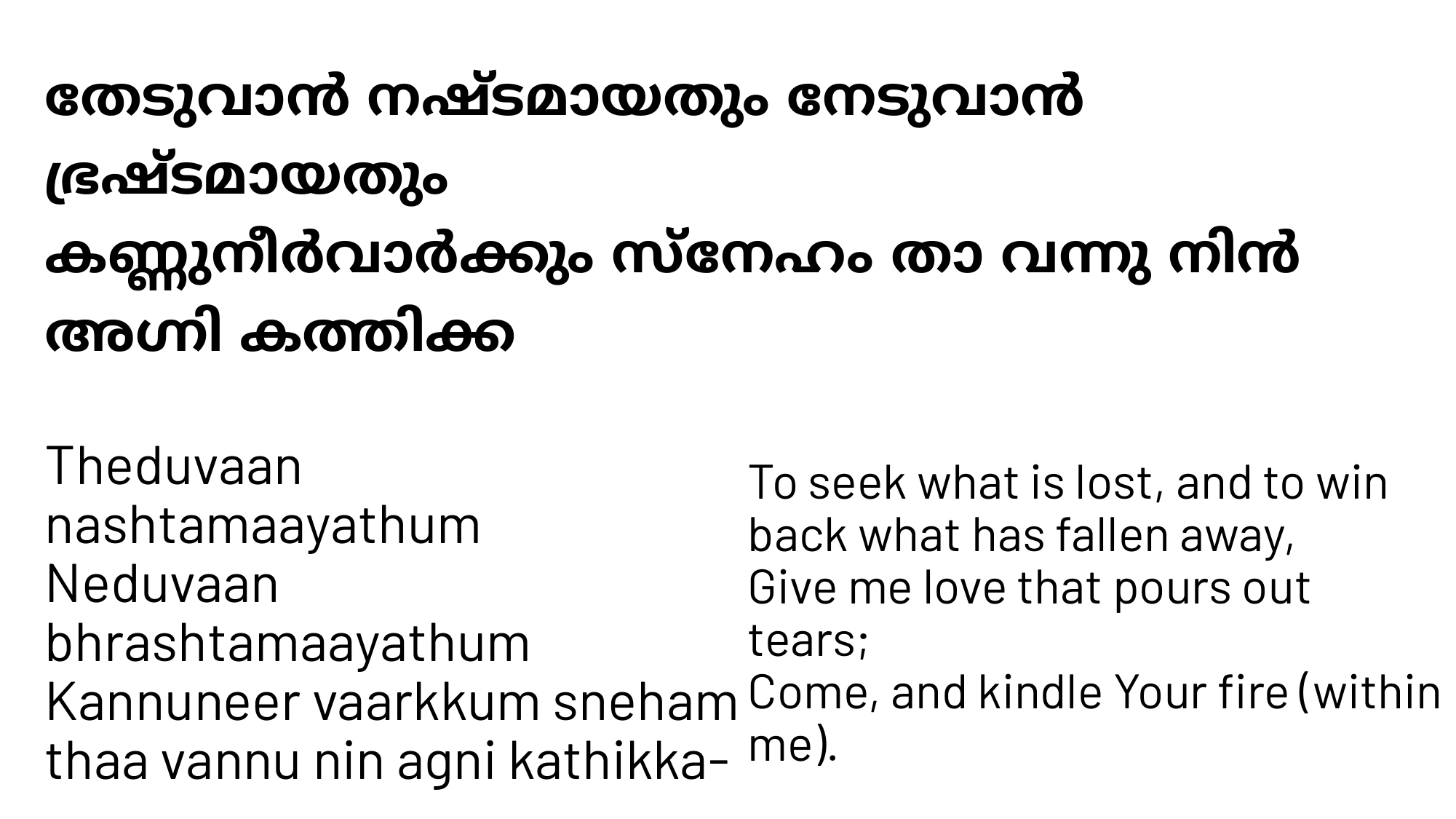

# തേടുവാന്‍ നഷ്ടമായതും നേടുവാന്‍ ഭ്രഷ്ടമായതും കണ്ണുനീര്‍വാര്‍ക്കും സ്നേഹം താ വന്നു നിന്‍ അഗ്നി കത്തിക്ക
Theduvaan nashtamaayathum
Neduvaan bhrashtamaayathum
Kannuneer vaarkkum sneham thaa vannu nin agni kathikka-
To seek what is lost, and to win back what has fallen away,
Give me love that pours out tears;
Come, and kindle Your fire (within me).